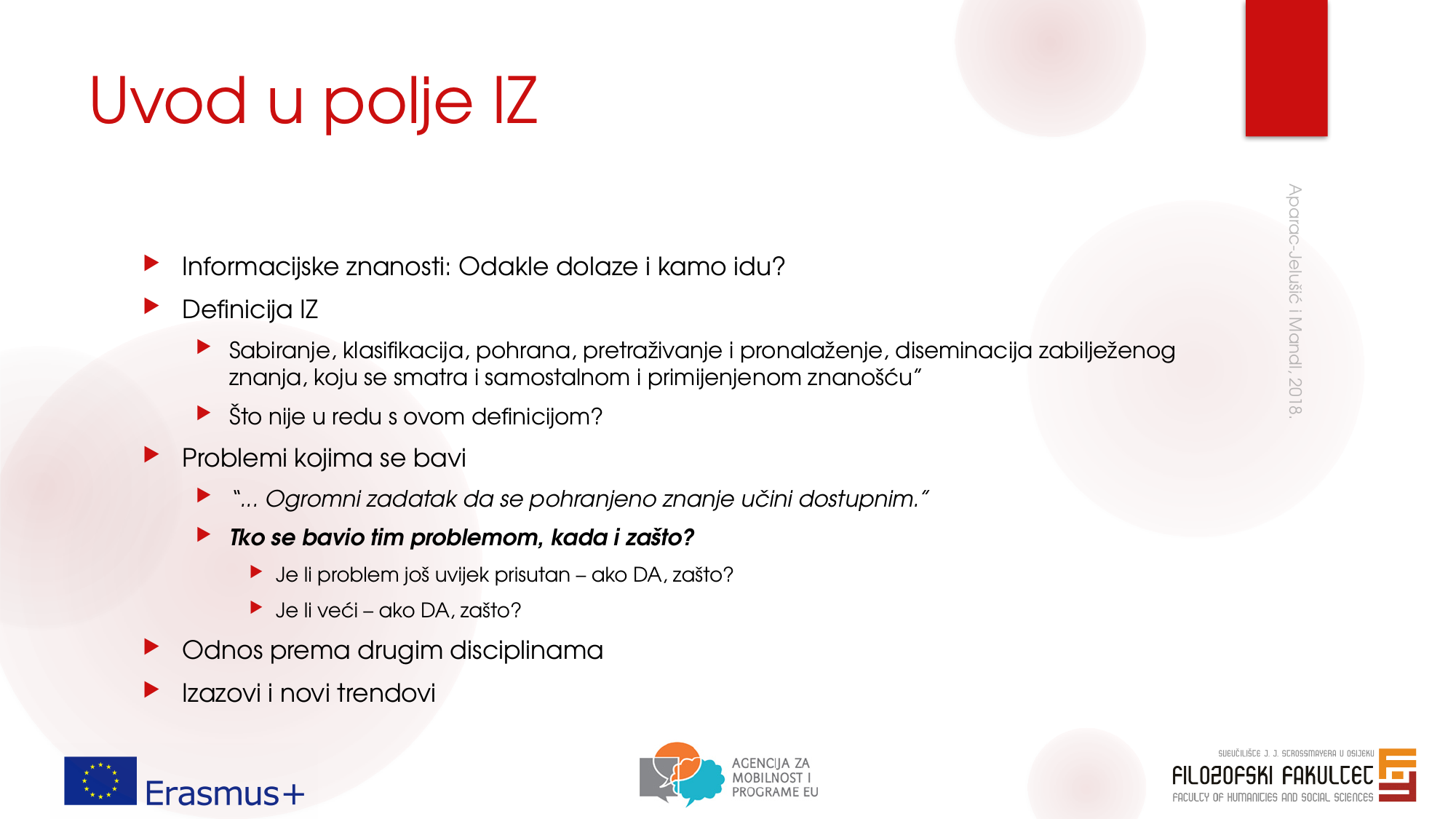

# Uvod u polje IZ
Informacijske znanosti: Odakle dolaze i kamo idu?
Definicija IZ
Sabiranje, klasifikacija, pohrana, pretraživanje i pronalaženje, diseminacija zabilježenog znanja, koju se smatra i samostalnom i primijenjenom znanošću”
Što nije u redu s ovom definicijom?
Problemi kojima se bavi
“... Ogromni zadatak da se pohranjeno znanje učini dostupnim.”
Tko se bavio tim problemom, kada i zašto?
Je li problem još uvijek prisutan – ako DA, zašto?
Je li veći – ako DA, zašto?
Odnos prema drugim disciplinama
Izazovi i novi trendovi

Aparac-Jelušić i Mandl, 2018.